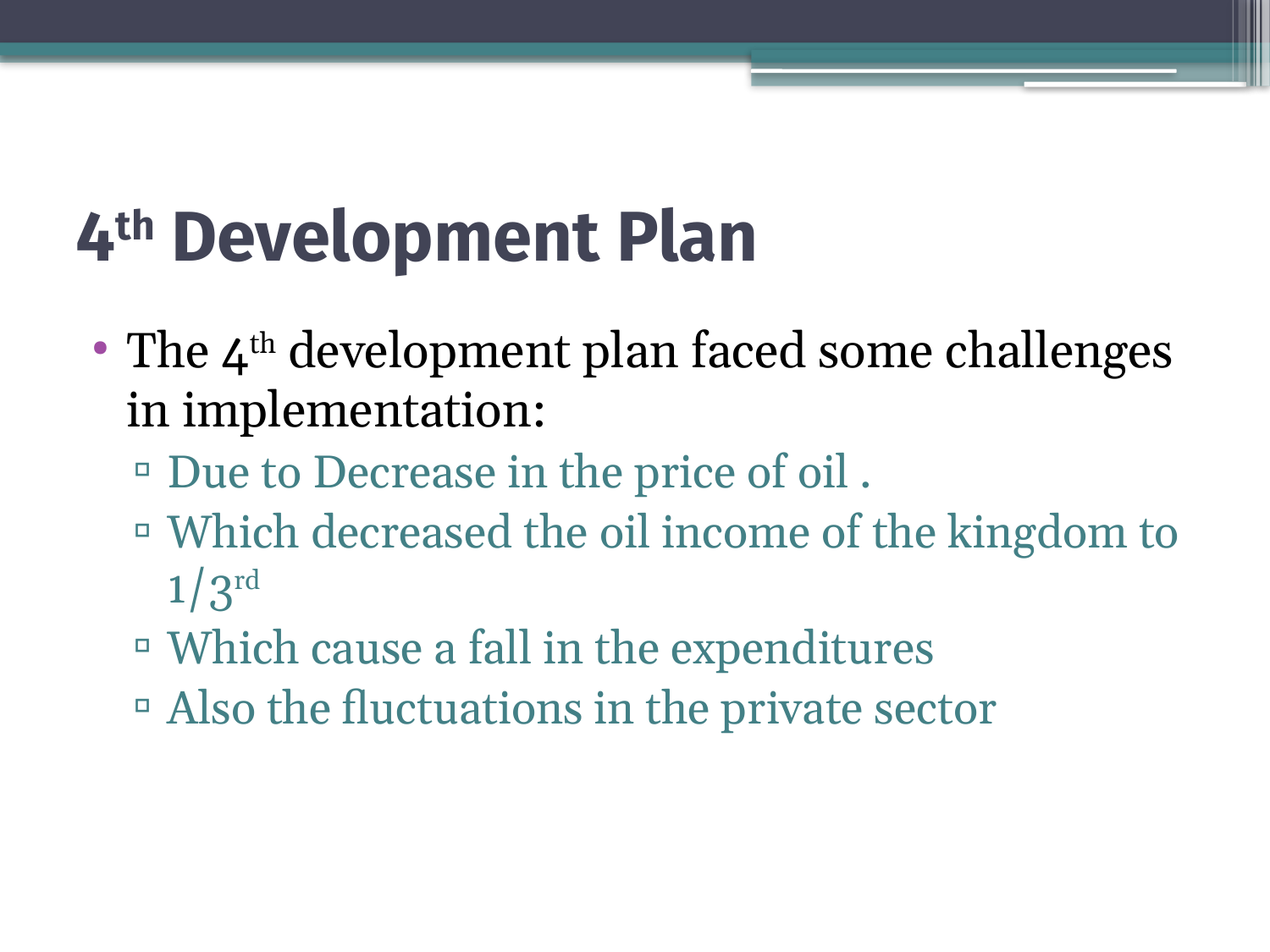

# 4th Development Plan
The 4th development plan faced some challenges in implementation:
Due to Decrease in the price of oil .
Which decreased the oil income of the kingdom to 1/3rd
Which cause a fall in the expenditures
Also the fluctuations in the private sector